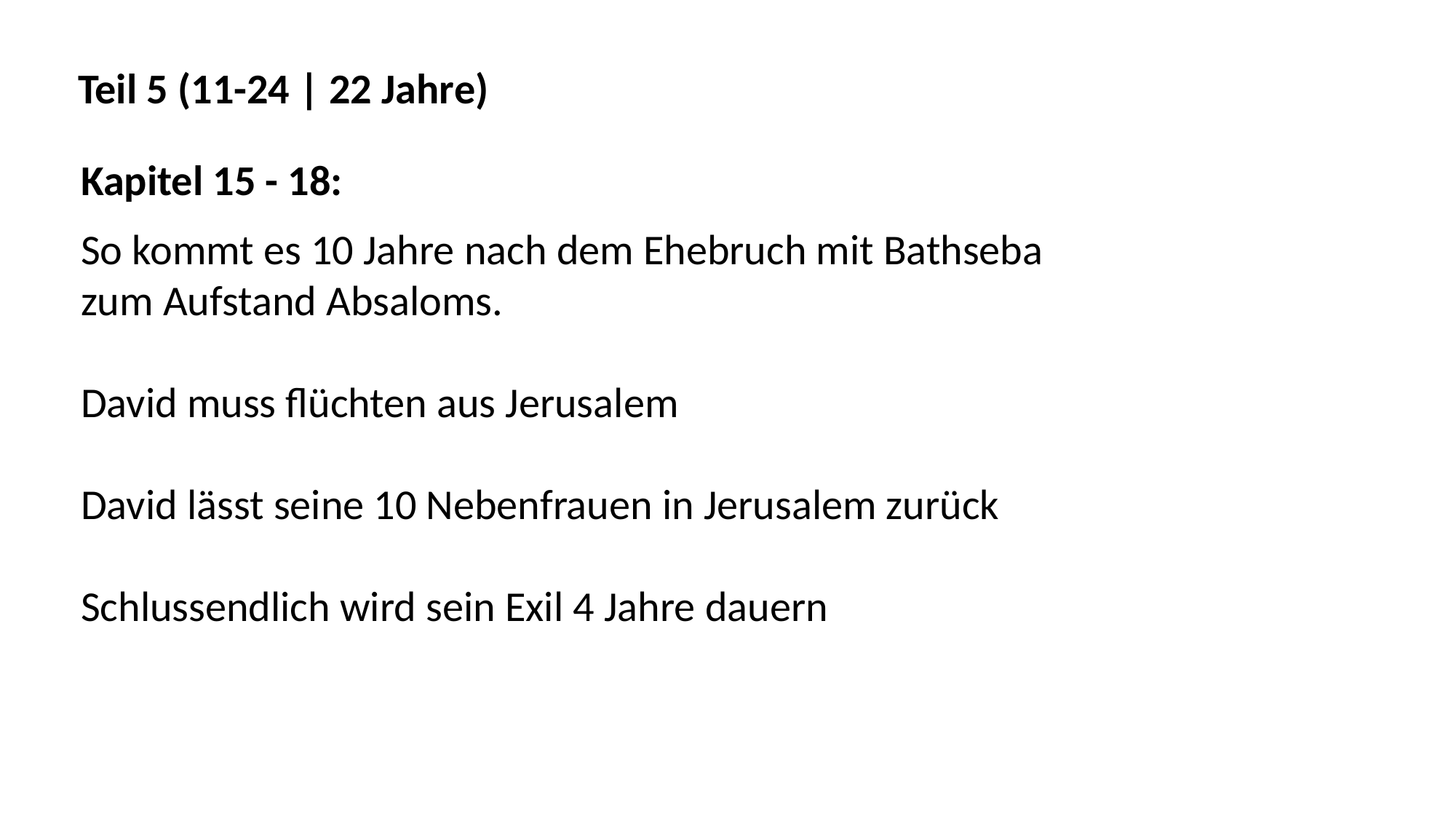

Teil 5 (11-24 | 22 Jahre)
Kapitel 15 - 18:

So kommt es 10 Jahre nach dem Ehebruch mit Bathseba
zum Aufstand Absaloms.

David muss flüchten aus Jerusalem

David lässt seine 10 Nebenfrauen in Jerusalem zurück

Schlussendlich wird sein Exil 4 Jahre dauern